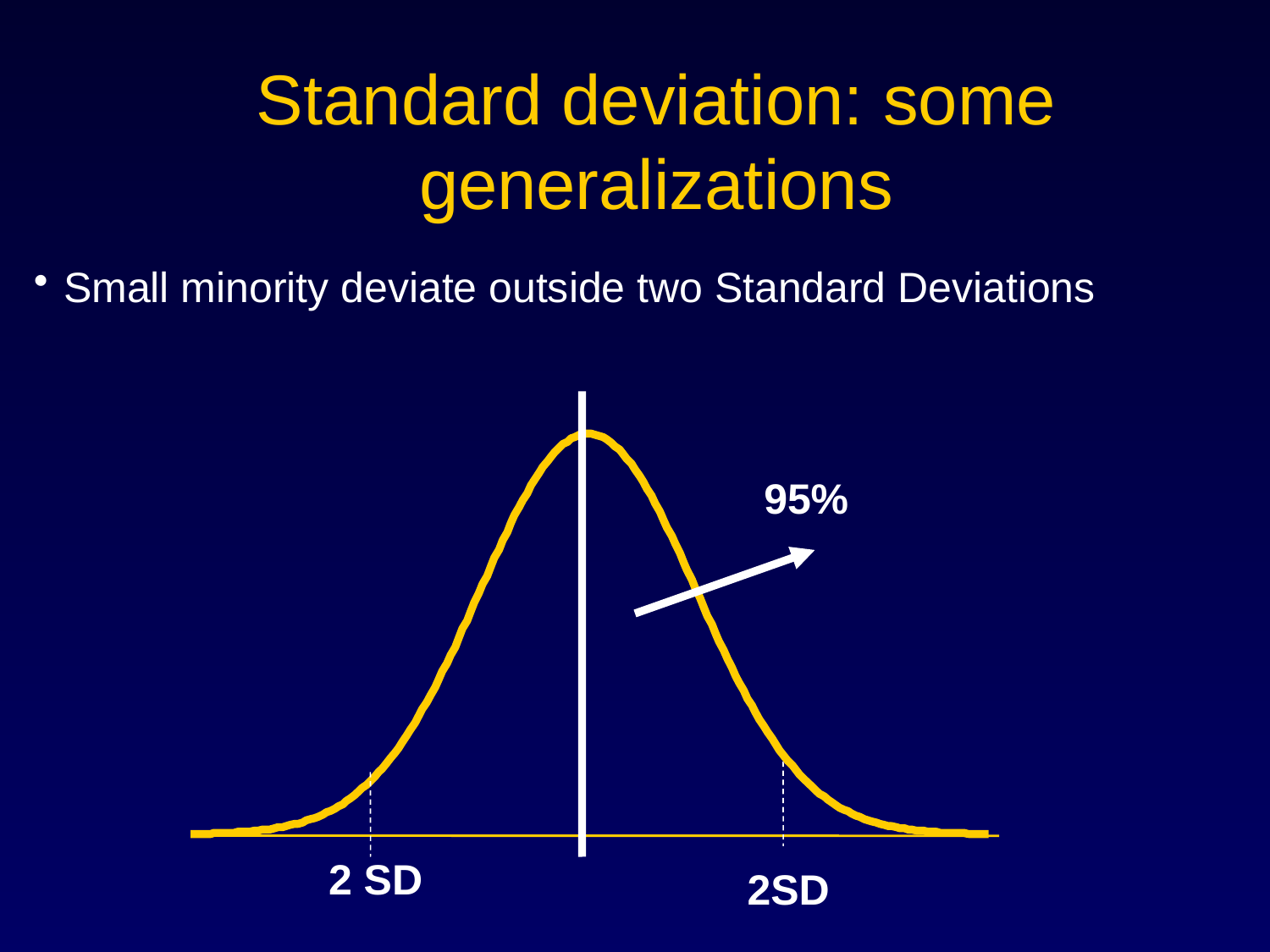

Standard deviation: some generalizations
Small minority deviate outside two Standard Deviations

95%

2 SD
2SD